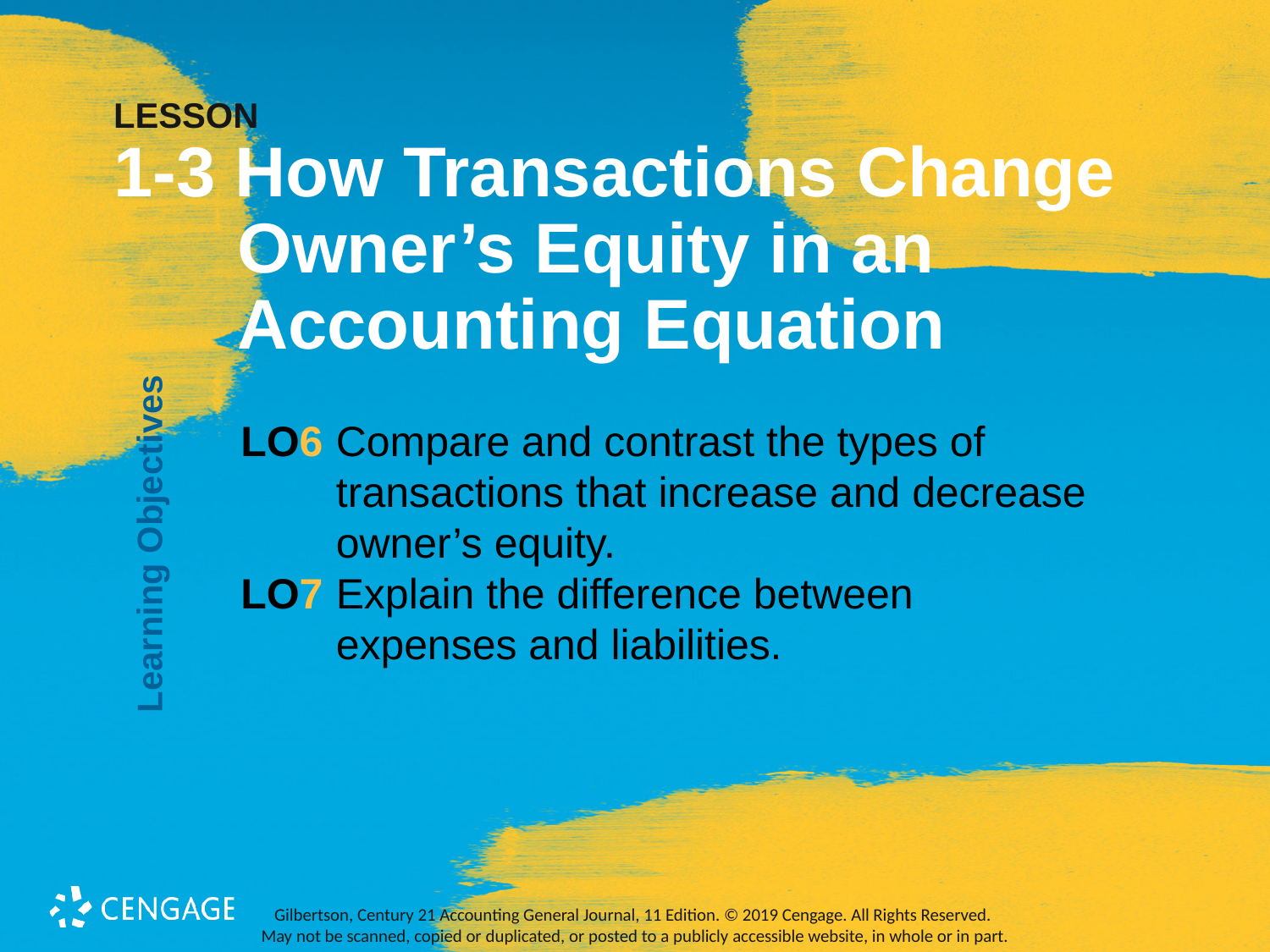

# LESSON 1-3 How Transactions Change 	Owner’s Equity in an Accounting Equation
Learning Objectives
LO6	Compare and contrast the types of transactions that increase and decrease owner’s equity.
LO7	Explain the difference between expenses and liabilities.